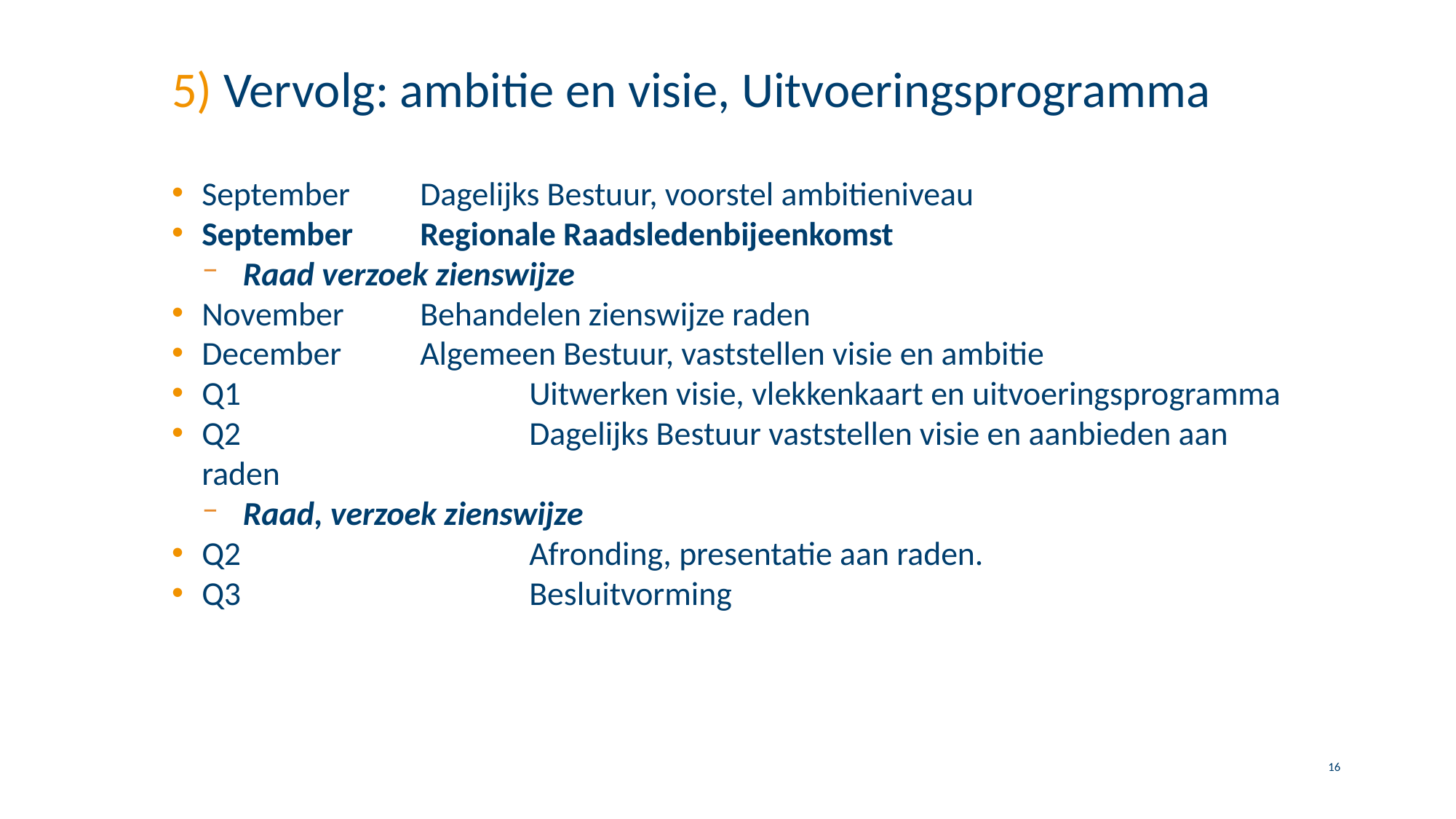

# 5) Vervolg: ambitie en visie, Uitvoeringsprogramma
September	Dagelijks Bestuur, voorstel ambitieniveau
September	Regionale Raadsledenbijeenkomst
Raad verzoek zienswijze
November 	Behandelen zienswijze raden
December 	Algemeen Bestuur, vaststellen visie en ambitie
Q1			Uitwerken visie, vlekkenkaart en uitvoeringsprogramma
Q2 			Dagelijks Bestuur vaststellen visie en aanbieden aan raden
Raad, verzoek zienswijze
Q2			Afronding, presentatie aan raden.
Q3			Besluitvorming

16